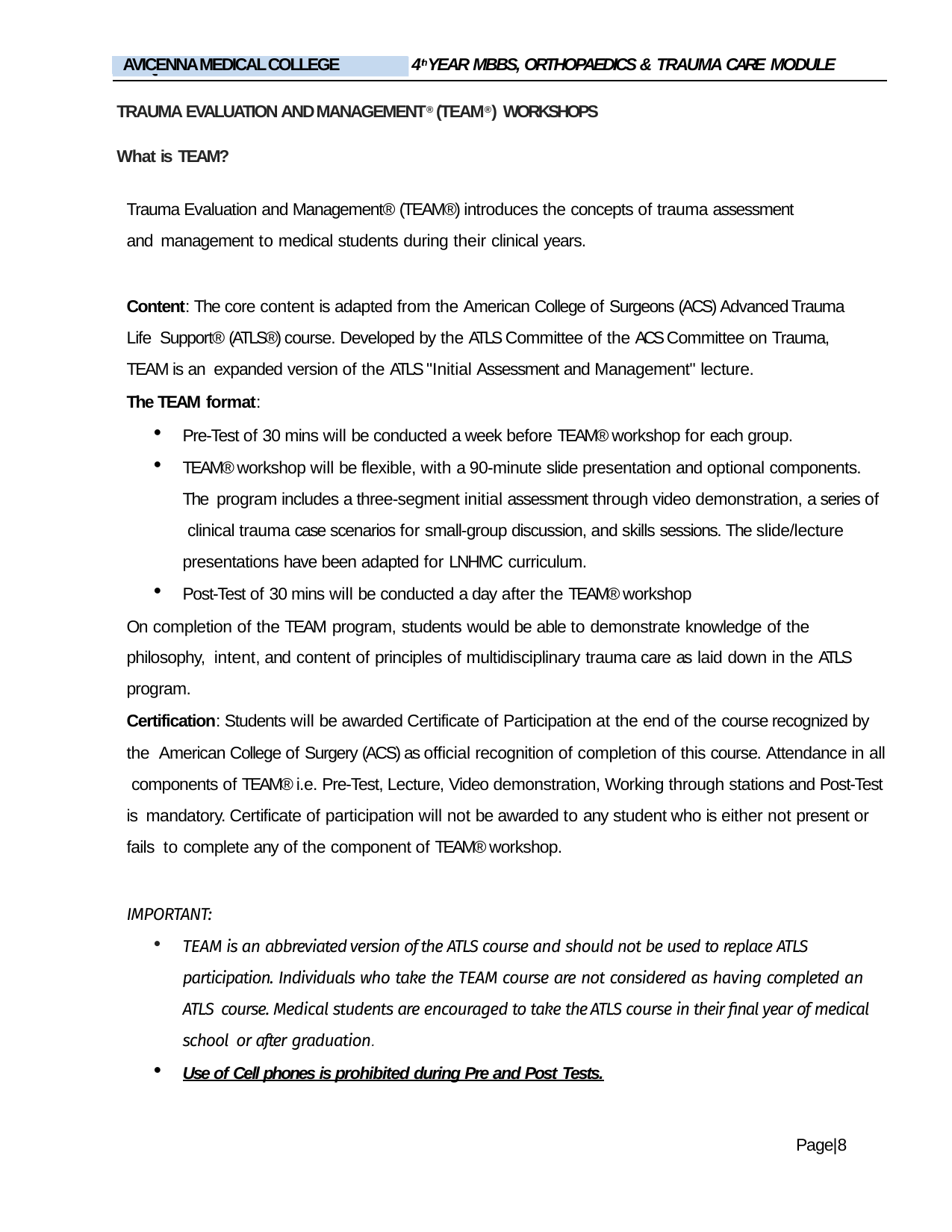

4thYEAR MBBS, ORTHOPAEDICS & TRAUMA CARE MODULE
AVICENNA MEDICAL COLLEGE
LIAQUAT NATIONAL MEDICAL COLLEGE
TRAUMA EVALUATION AND MANAGEMENT® (TEAM®) WORKSHOPS

What is TEAM?

Trauma Evaluation and Management® (TEAM®) introduces the concepts of trauma assessment and  management to medical students during their clinical years.

Content: The core content is adapted from the American College of Surgeons (ACS) Advanced Trauma Life  Support® (ATLS®) course. Developed by the ATLS Committee of the ACS Committee on Trauma, TEAM is an  expanded version of the ATLS "Initial Assessment and Management" lecture.
The TEAM format:
Pre-Test of 30 mins will be conducted a week before TEAM® workshop for each group.
TEAM® workshop will be flexible, with a 90-minute slide presentation and optional components. The  program includes a three-segment initial assessment through video demonstration, a series of  clinical trauma case scenarios for small-group discussion, and skills sessions. The slide/lecture  presentations have been adapted for LNHMC curriculum.
Post-Test of 30 mins will be conducted a day after the TEAM® workshop
On completion of the TEAM program, students would be able to demonstrate knowledge of the philosophy,  intent, and content of principles of multidisciplinary trauma care as laid down in the ATLS program.
Certification: Students will be awarded Certificate of Participation at the end of the course recognized by the  American College of Surgery (ACS) as official recognition of completion of this course. Attendance in all  components of TEAM® i.e. Pre-Test, Lecture, Video demonstration, Working through stations and Post-Test is  mandatory. Certificate of participation will not be awarded to any student who is either not present or fails  to complete any of the component of TEAM® workshop.

IMPORTANT:
TEAM is an abbreviated version of the ATLS course and should not be used to replace ATLS  participation. Individuals who take the TEAM course are not considered as having completed an ATLS  course. Medical students are encouraged to take the ATLS course in their final year of medical school  or after graduation.
Use of Cell phones is prohibited during Pre and Post Tests.
Page|8